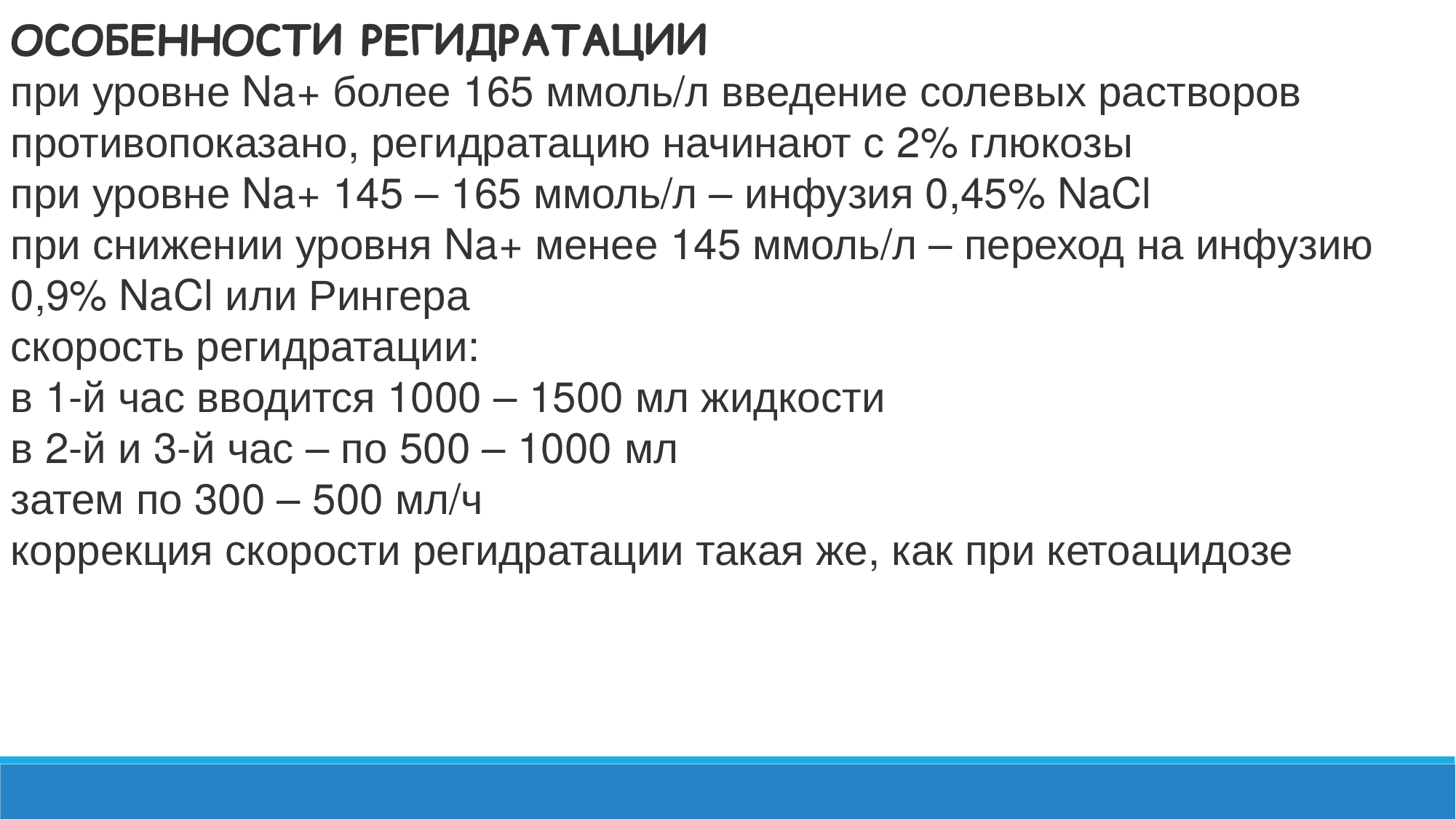

ОСОБЕННОСТИ РЕГИДРАТАЦИИ
при уровне Na+ более 165 ммоль/л введение солевых растворов
противопоказано, регидратацию начинают с 2% глюкозы
при уровне Na+ 145 – 165 ммоль/л – инфузия 0,45% NaCl
при снижении уровня Na+ менее 145 ммоль/л – переход на инфузию
0,9% NaCl или Рингера
скорость регидратации:
в 1-й час вводится 1000 – 1500 мл жидкости
в 2-й и 3-й час – по 500 – 1000 мл
затем по 300 – 500 мл/ч
коррекция скорости регидратации такая же, как при кетоацидозе